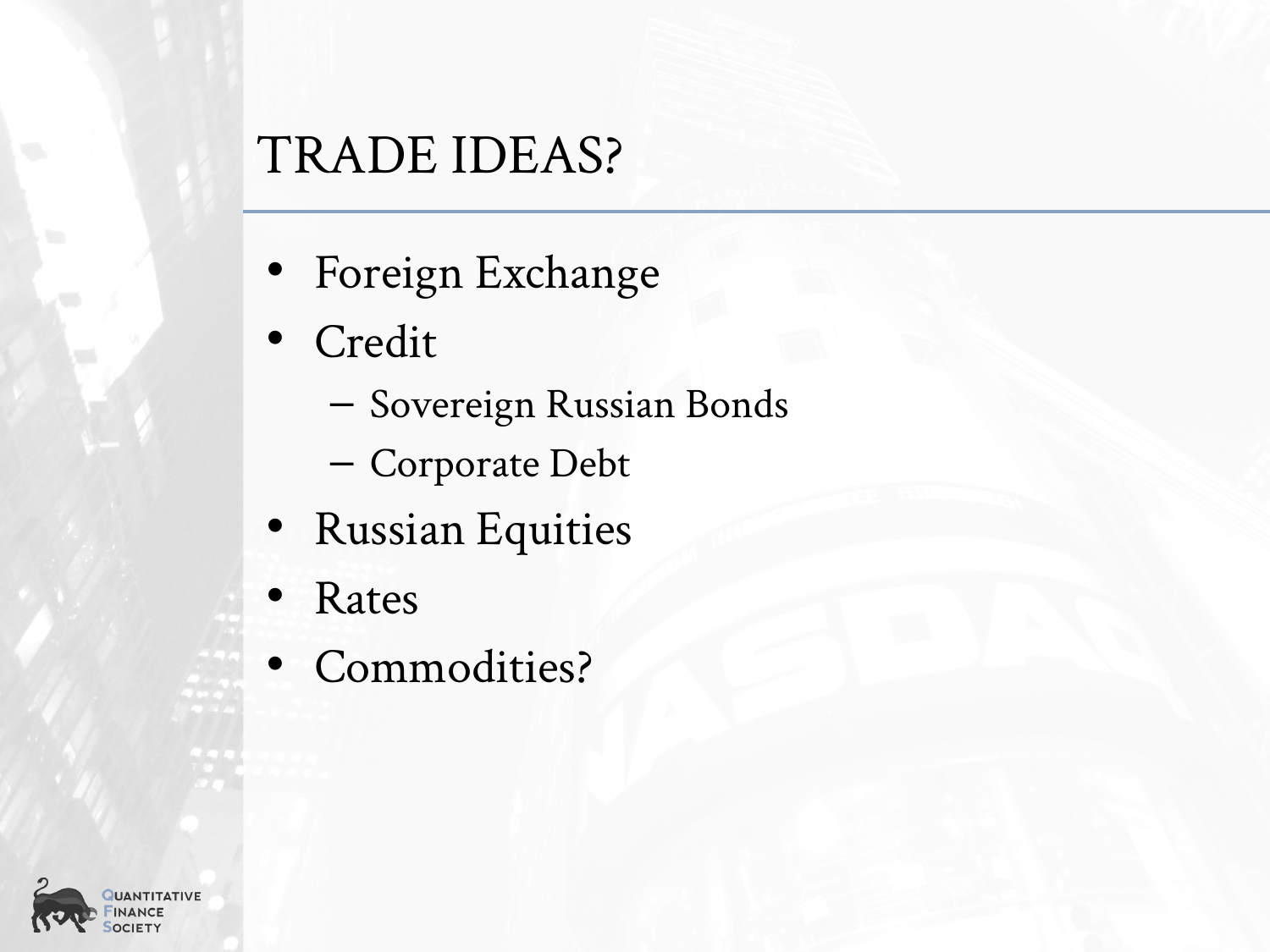

# Trade Ideas?
Foreign Exchange
Credit
Sovereign Russian Bonds
Corporate Debt
Russian Equities
Rates
Commodities?